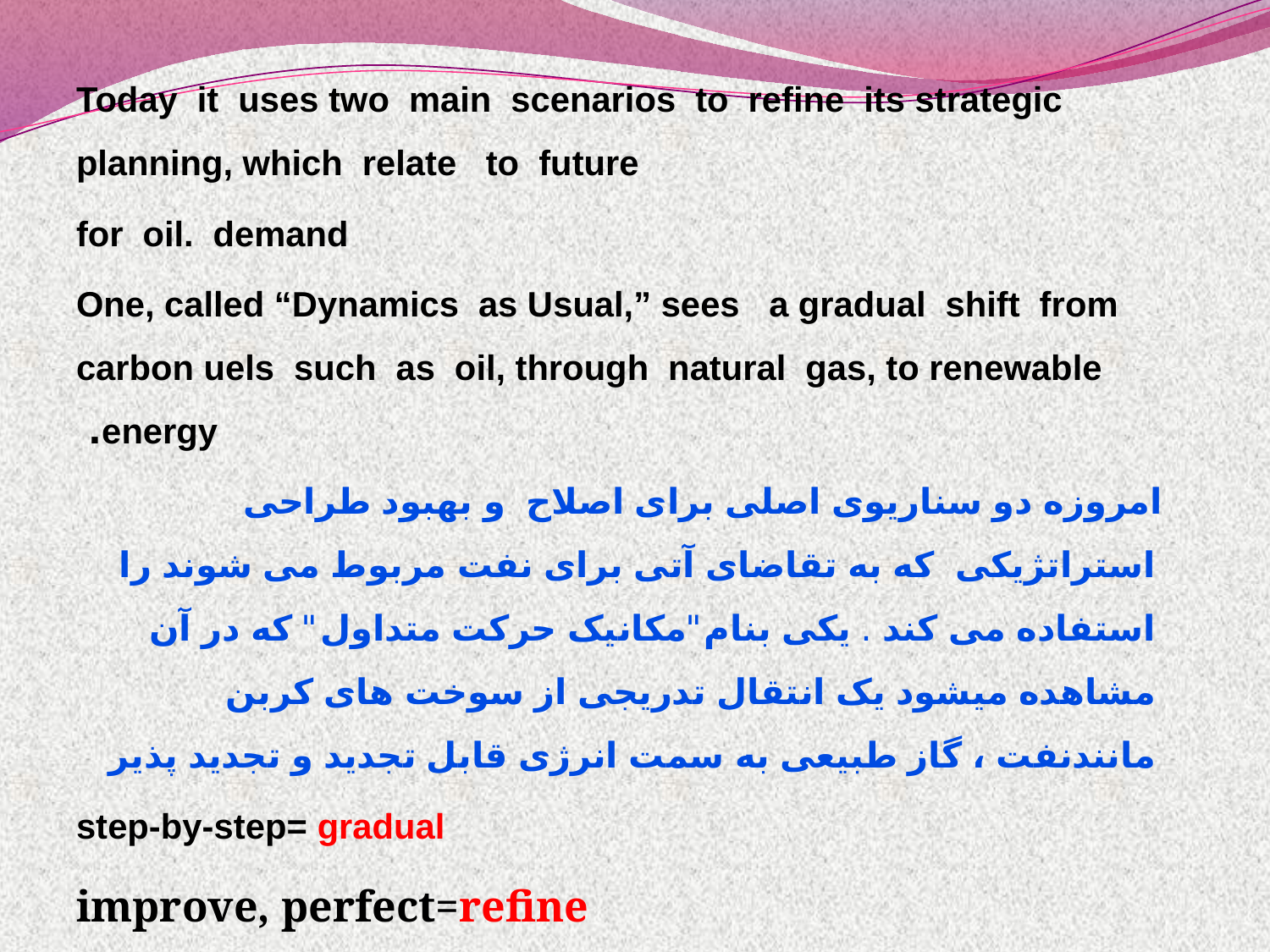

Today  it  uses two  main  scenarios  to  refine  its strategic planning, which  relate   to  future
 for  oil.  demand
One, called “Dynamics  as Usual,” sees   a gradual  shift  from  carbon uels  such  as  oil, through  natural  gas, to renewable  energy.
   امروزه دو سناریوی اصلی برای اصلاح  و بهبود طراحی استراتژیکی  که به تقاضای آتی برای نفت مربوط می شوند را استفاده می کند . یکی بنام"مکانیک حرکت متداول" که در آن مشاهده میشود یک انتقال تدریجی از سوخت های کربن مانندنفت ، گاز طبیعی به سمت انرژی قابل تجدید و تجدید پذیر
 step-by-step= gradual
improve, perfect=refine